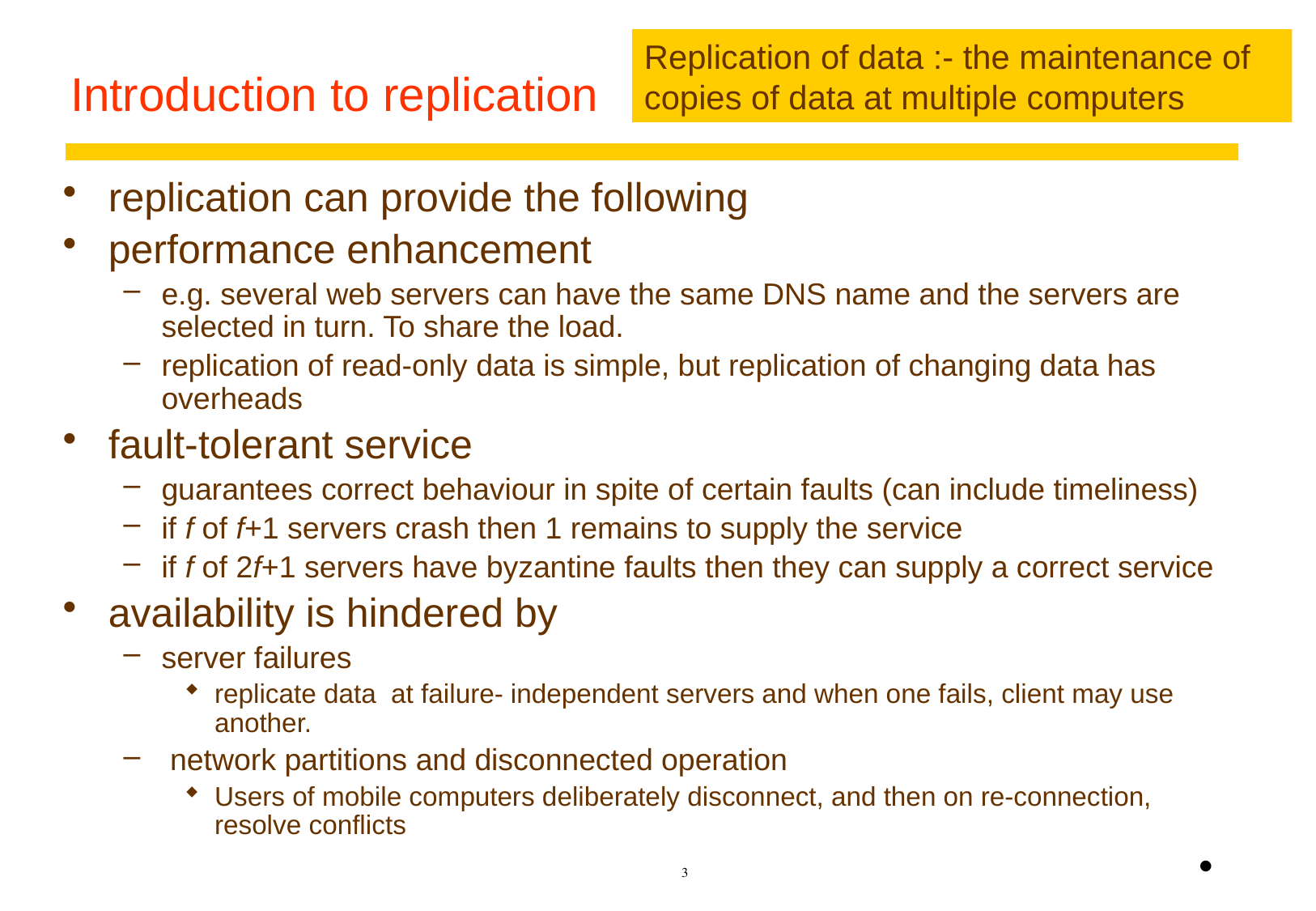

Replication of data :- the maintenance of copies of data at multiple computers
# Introduction to replication
replication can provide the following
performance enhancement
e.g. several web servers can have the same DNS name and the servers are selected in turn. To share the load.
replication of read-only data is simple, but replication of changing data has overheads
fault-tolerant service
guarantees correct behaviour in spite of certain faults (can include timeliness)
if f of f+1 servers crash then 1 remains to supply the service
if f of 2f+1 servers have byzantine faults then they can supply a correct service
availability is hindered by
server failures
replicate data  at failure- independent servers and when one fails, client may use another.
 network partitions and disconnected operation
Users of mobile computers deliberately disconnect, and then on re-connection, resolve conflicts

•
3